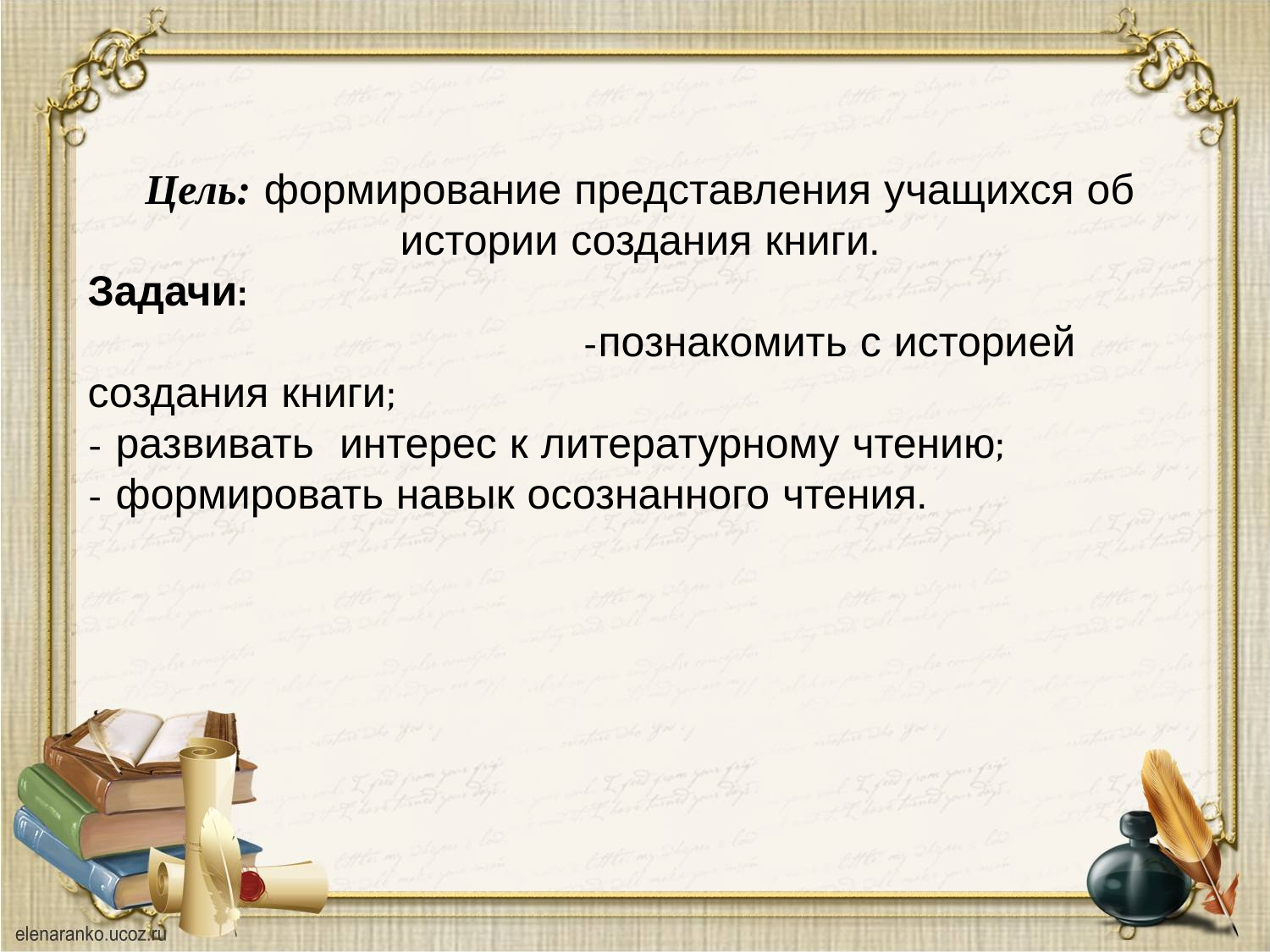

Цель: формирование представления учащихся об истории создания книги.
Задачи:                                                                                                         -познакомить с историей создания книги;
- развивать  интерес к литературному чтению;
- формировать навык осознанного чтения.